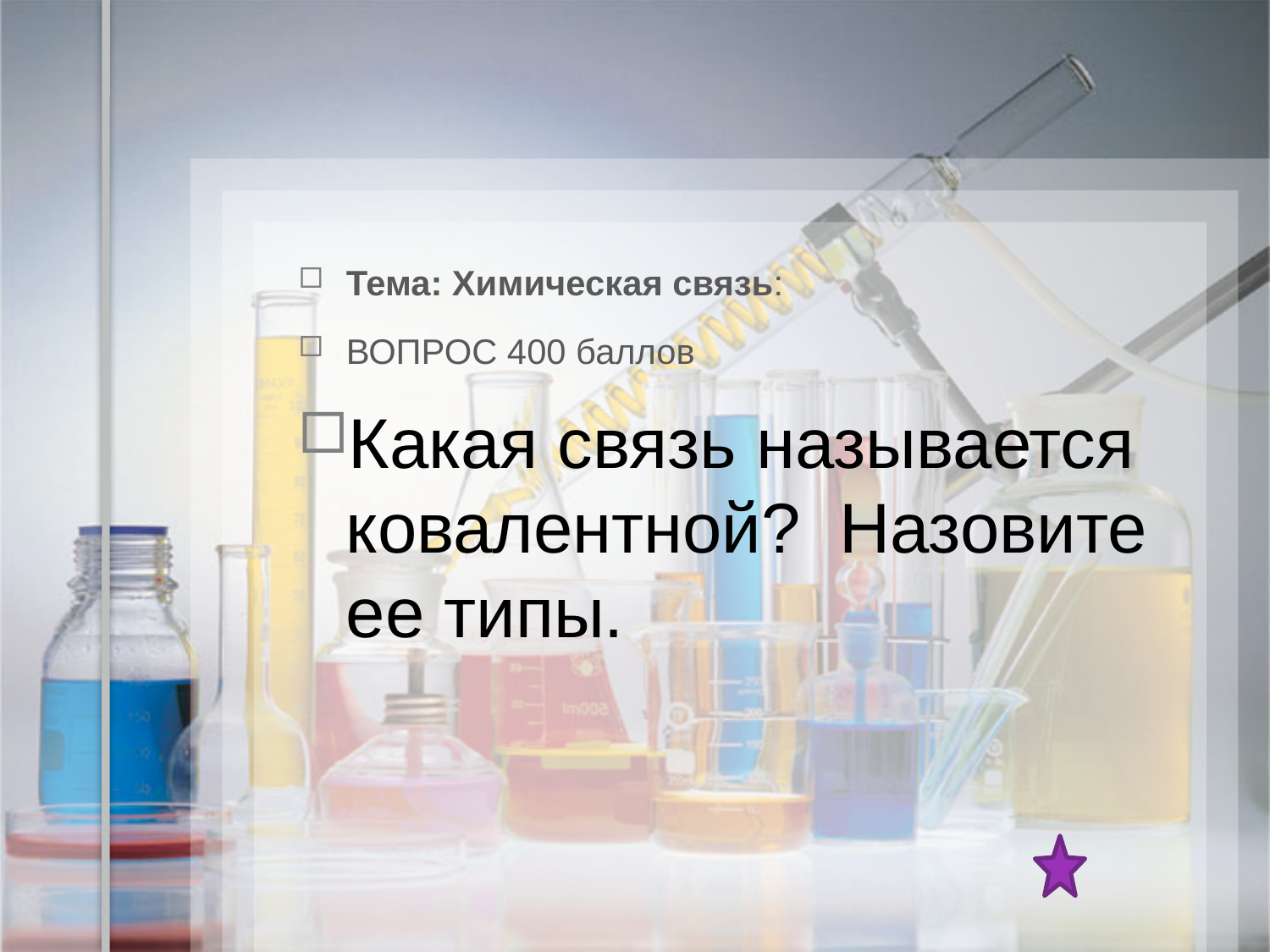

Тема: Химическая связь:
ВОПРОС 400 баллов
Какая связь называется ковалентной?  Назовите ее типы.
#